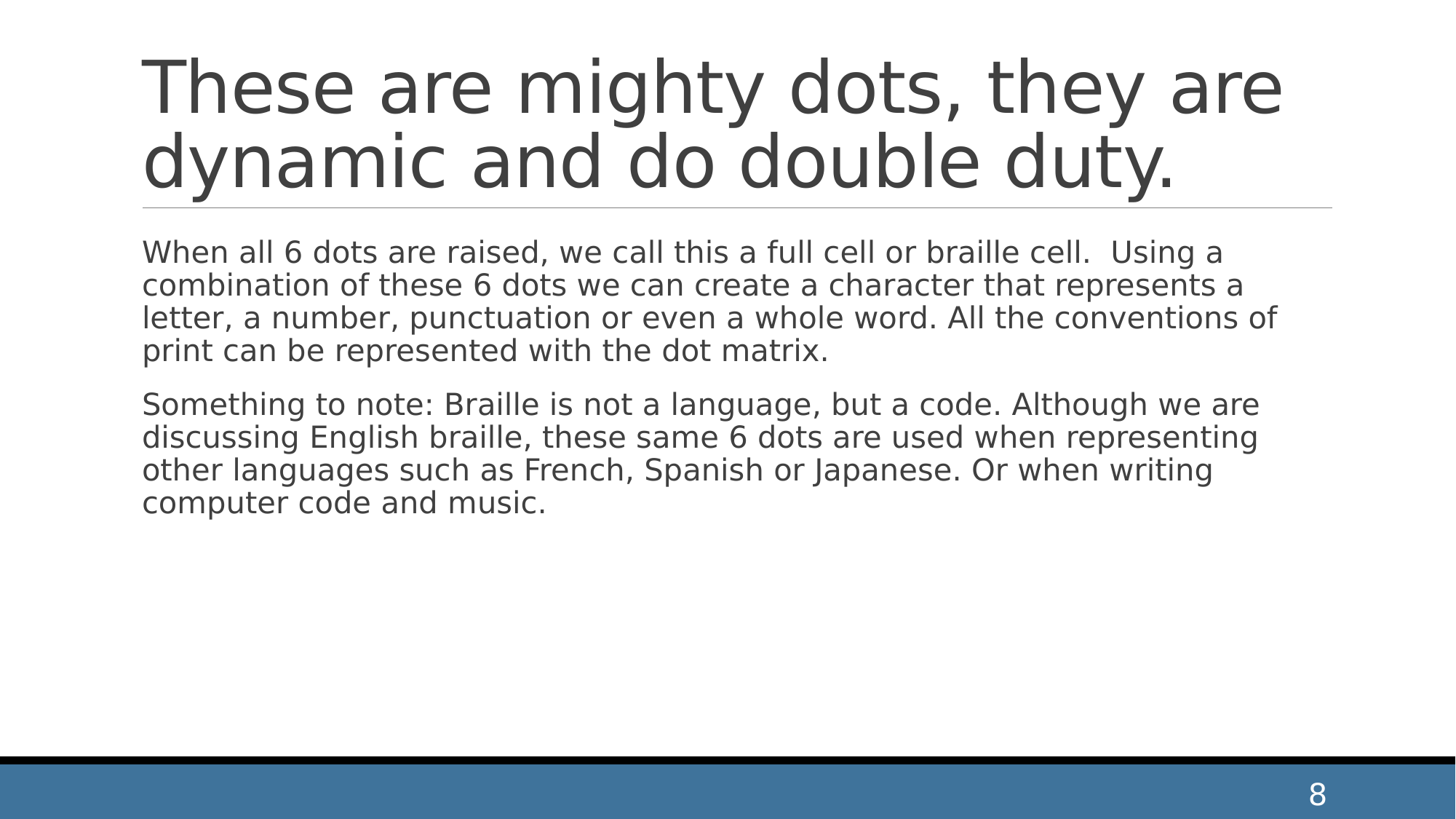

# These are mighty dots, they are dynamic and do double duty.
When all 6 dots are raised, we call this a full cell or braille cell.  Using a combination of these 6 dots we can create a character that represents a letter, a number, punctuation or even a whole word. All the conventions of print can be represented with the dot matrix.
Something to note: Braille is not a language, but a code. Although we are discussing English braille, these same 6 dots are used when representing other languages such as French, Spanish or Japanese. Or when writing computer code and music.
8